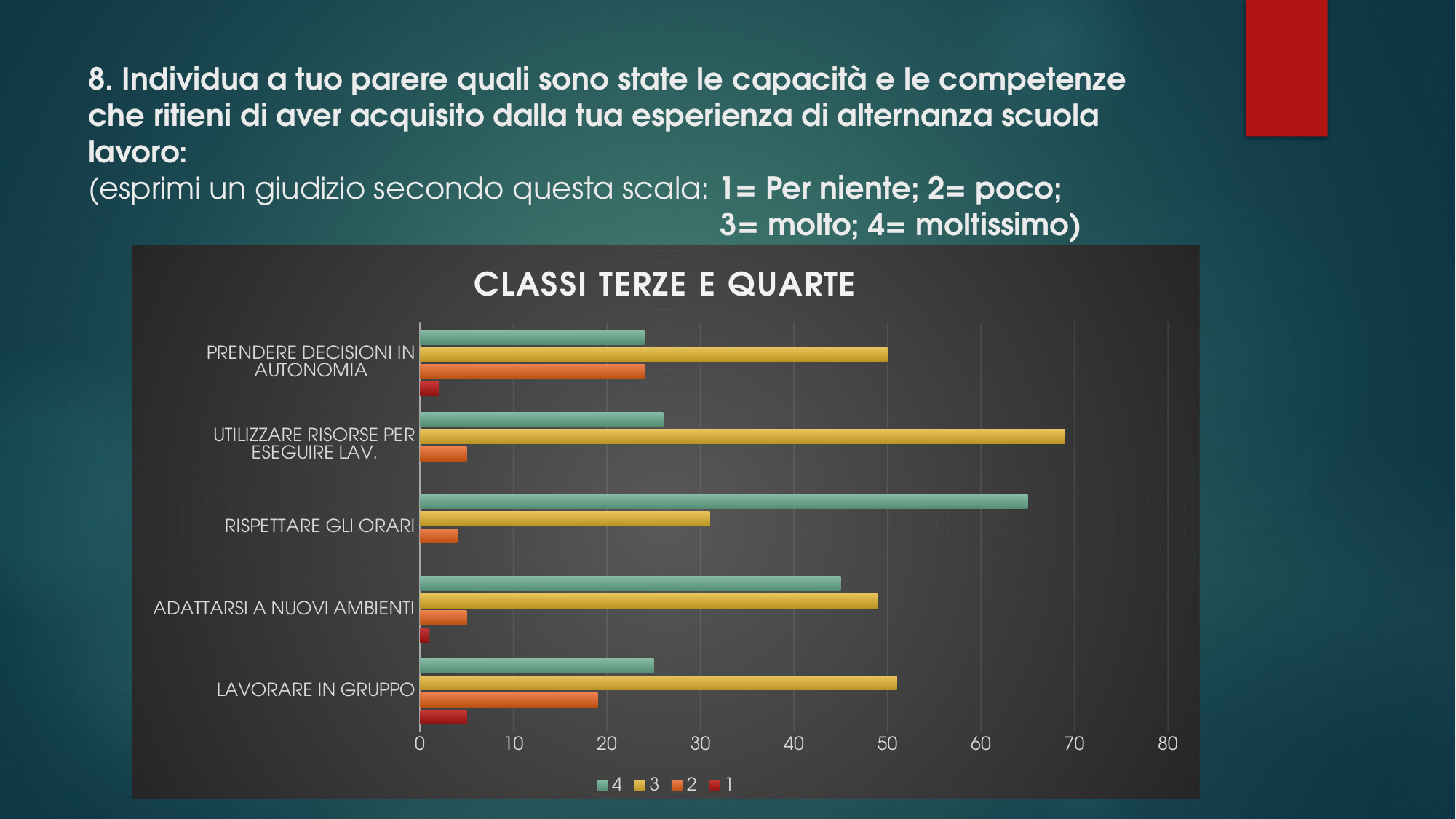

# 8. Individua a tuo parere quali sono state le capacità e le competenze che ritieni di aver acquisito dalla tua esperienza di alternanza scuola lavoro: (esprimi un giudizio secondo questa scala: 1= Per niente; 2= poco; 3= molto; 4= moltissimo)

### Chart: CLASSI TERZE E QUARTE

| Category | 1 | 2 | 3 | 4 |
|---|---|---|---|---|
| LAVORARE IN GRUPPO | 5.0 | 19.0 | 51.0 | 25.0 |
| ADATTARSI A NUOVI AMBIENTI | 1.0 | 5.0 | 49.0 | 45.0 |
| RISPETTARE GLI ORARI | 0.0 | 4.0 | 31.0 | 65.0 |
| UTILIZZARE RISORSE PER ESEGUIRE LAV. | 0.0 | 5.0 | 69.0 | 26.0 |
| PRENDERE DECISIONI IN AUTONOMIA | 2.0 | 24.0 | 50.0 | 24.0 |